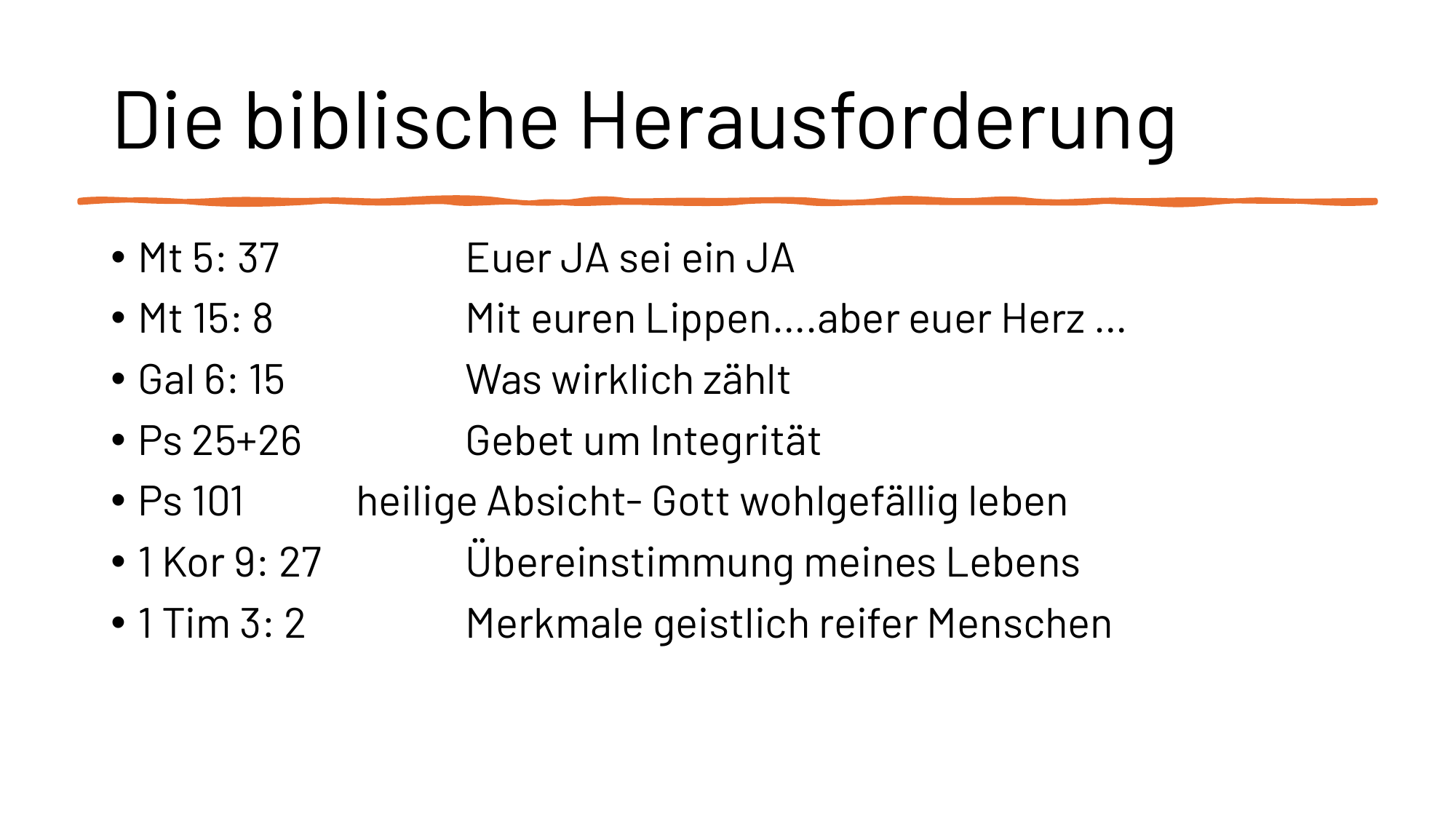

# Die biblische Herausforderung

Mt 5: 37		Euer JA sei ein JA
Mt 15: 8		Mit euren Lippen….aber euer Herz …
Gal 6: 15		Was wirklich zählt
Ps 25+26		Gebet um Integrität
Ps 101		heilige Absicht- Gott wohlgefällig leben
1 Kor 9: 27		Übereinstimmung meines Lebens
1 Tim 3: 2 		Merkmale geistlich reifer Menschen